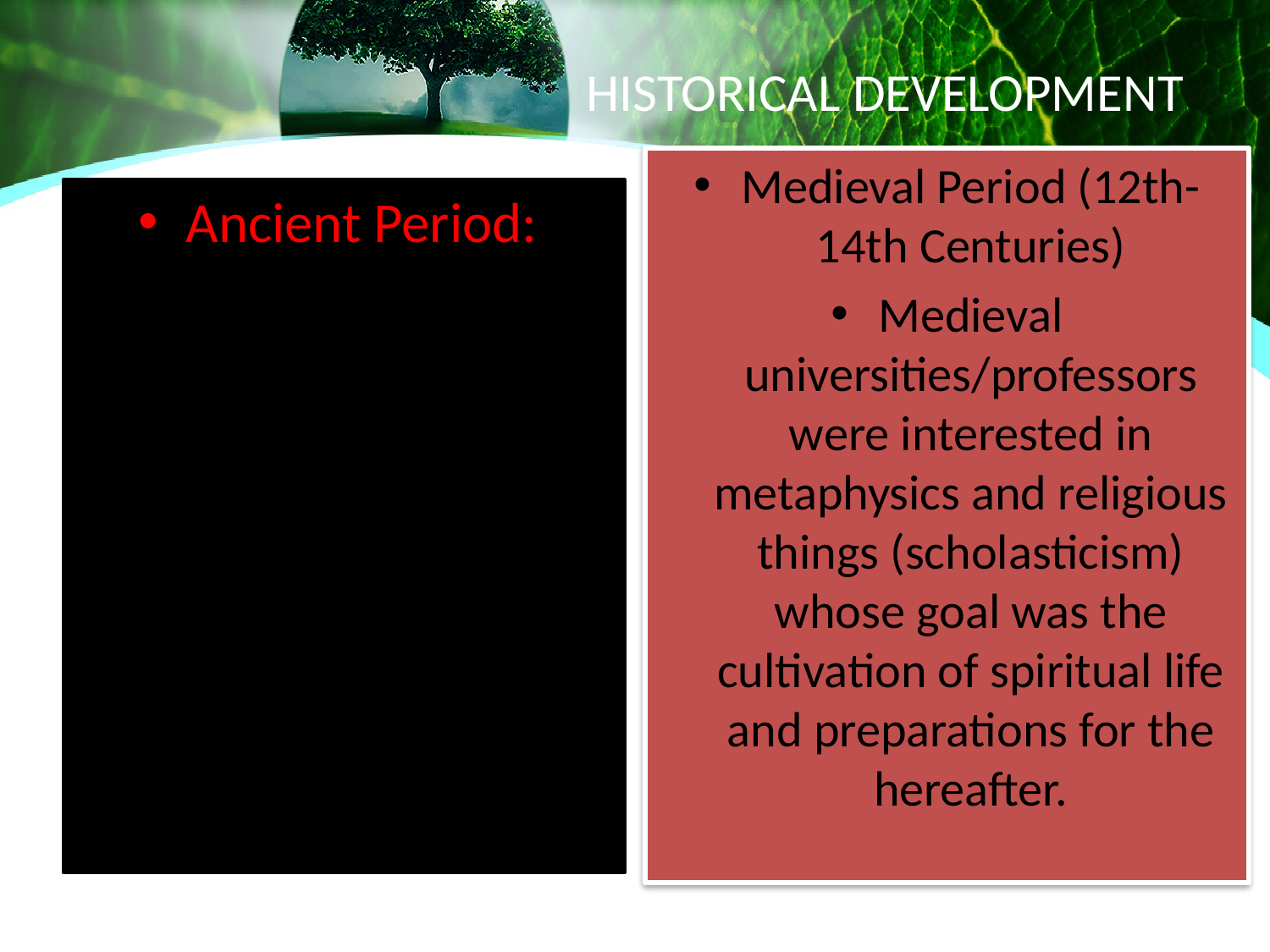

# HISTORICAL DEVELOPMENT
Medieval Period (12th-14th Centuries)
Medieval universities/professors were interested in metaphysics and religious things (scholasticism) whose goal was the cultivation of spiritual life and preparations for the hereafter.

Ancient Period:
Humanities were writings about the moral teachings by Latin writers and philosophers